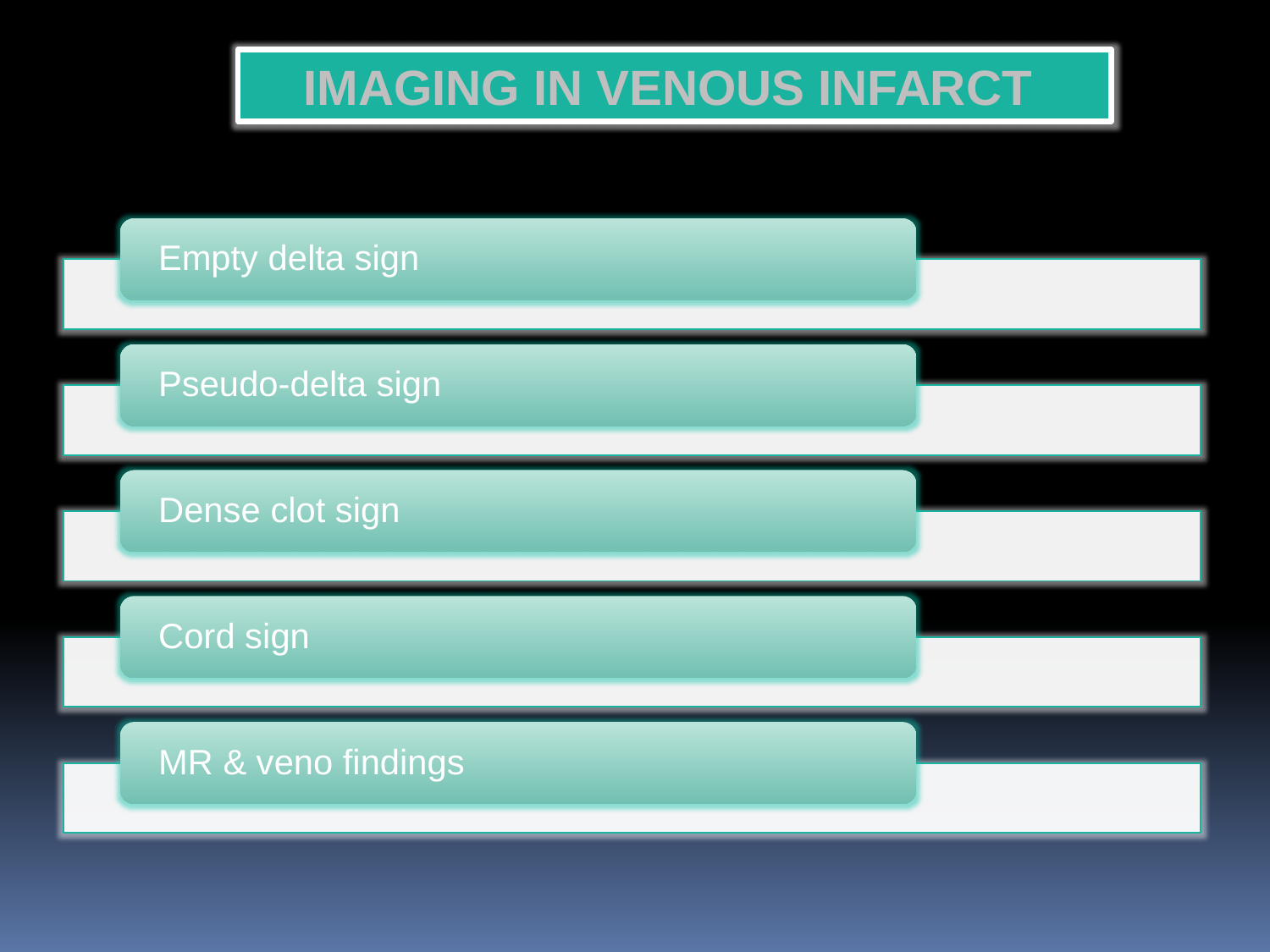

IMAGING IN VENOUS INFARCT
Empty delta sign
Pseudo-delta sign
Dense clot sign
Cord sign
MR & veno findings